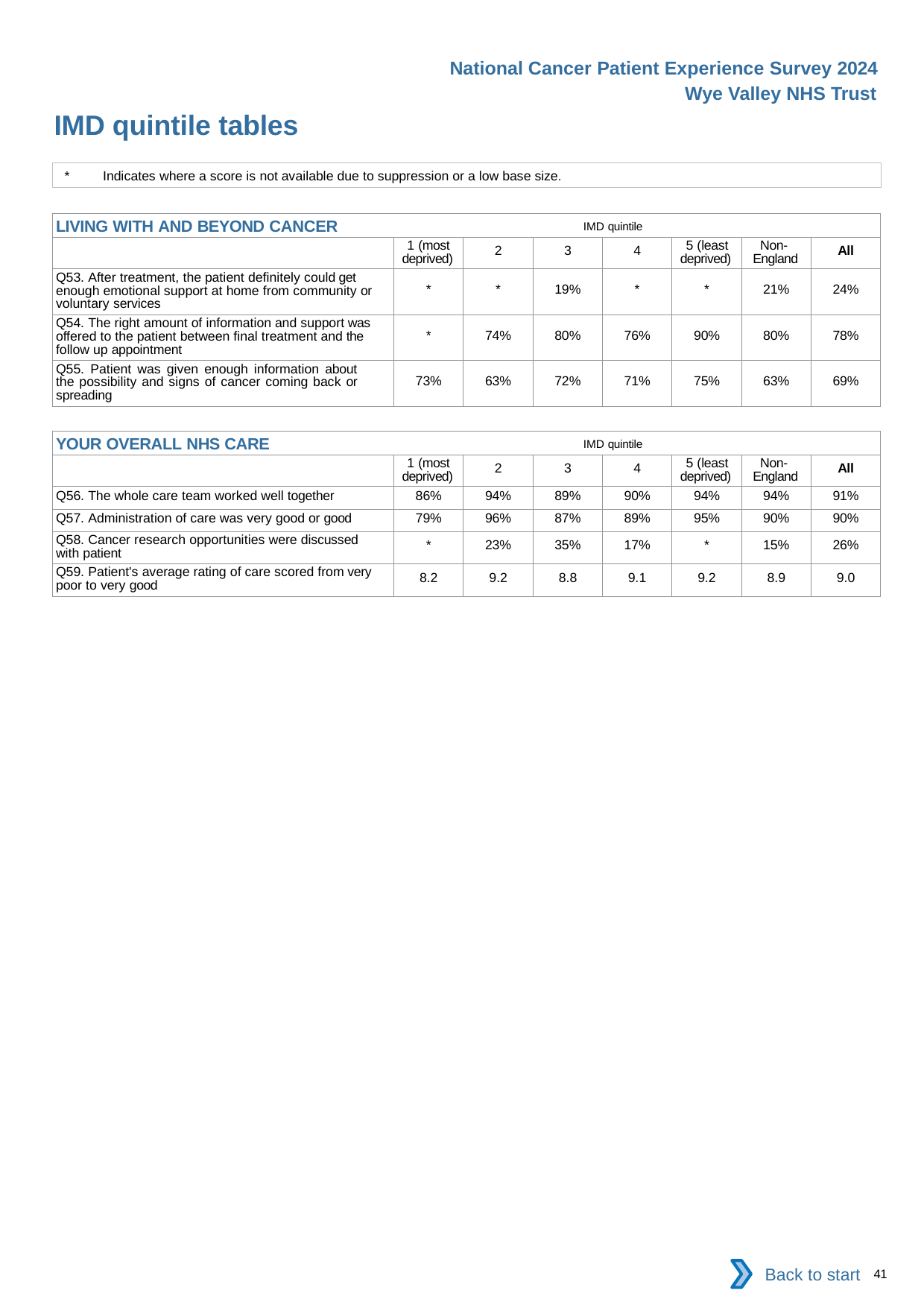

National Cancer Patient Experience Survey 2024
Wye Valley NHS Trust
IMD quintile tables
*	Indicates where a score is not available due to suppression or a low base size.
| LIVING WITH AND BEYOND CANCER IMD quintile |  |  |  |  |  |  |  |
| --- | --- | --- | --- | --- | --- | --- | --- |
|  | 1 (most deprived) | 2 | 3 | 4 | 5 (least deprived) | Non- England | All |
| Q53. After treatment, the patient definitely could get enough emotional support at home from community or voluntary services | \* | \* | 19% | \* | \* | 21% | 24% |
| Q54. The right amount of information and support was offered to the patient between final treatment and the follow up appointment | \* | 74% | 80% | 76% | 90% | 80% | 78% |
| Q55. Patient was given enough information about the possibility and signs of cancer coming back or spreading | 73% | 63% | 72% | 71% | 75% | 63% | 69% |
| YOUR OVERALL NHS CARE IMD quintile |  |  |  |  |  |  |  |
| --- | --- | --- | --- | --- | --- | --- | --- |
|  | 1 (most deprived) | 2 | 3 | 4 | 5 (least deprived) | Non- England | All |
| Q56. The whole care team worked well together | 86% | 94% | 89% | 90% | 94% | 94% | 91% |
| Q57. Administration of care was very good or good | 79% | 96% | 87% | 89% | 95% | 90% | 90% |
| Q58. Cancer research opportunities were discussed with patient | \* | 23% | 35% | 17% | \* | 15% | 26% |
| Q59. Patient's average rating of care scored from very poor to very good | 8.2 | 9.2 | 8.8 | 9.1 | 9.2 | 8.9 | 9.0 |
Back to start

41